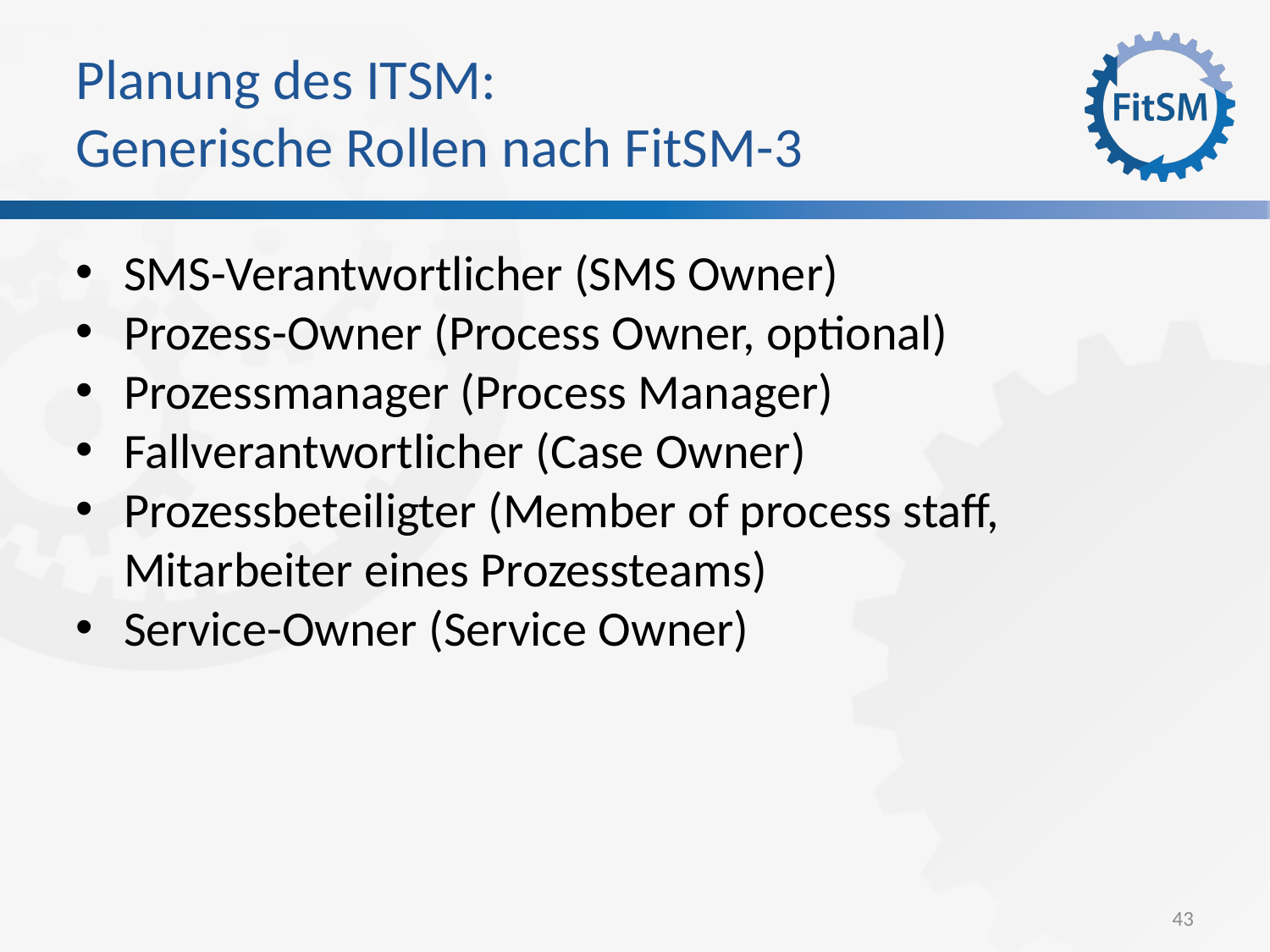

Planung des ITSM:
Generische Rollen nach FitSM-3
SMS-Verantwortlicher (SMS Owner)
Prozess-Owner (Process Owner, optional)
Prozessmanager (Process Manager)
Fallverantwortlicher (Case Owner)
Prozessbeteiligter (Member of process staff,  Mitarbeiter eines Prozessteams)
Service-Owner (Service Owner)
43